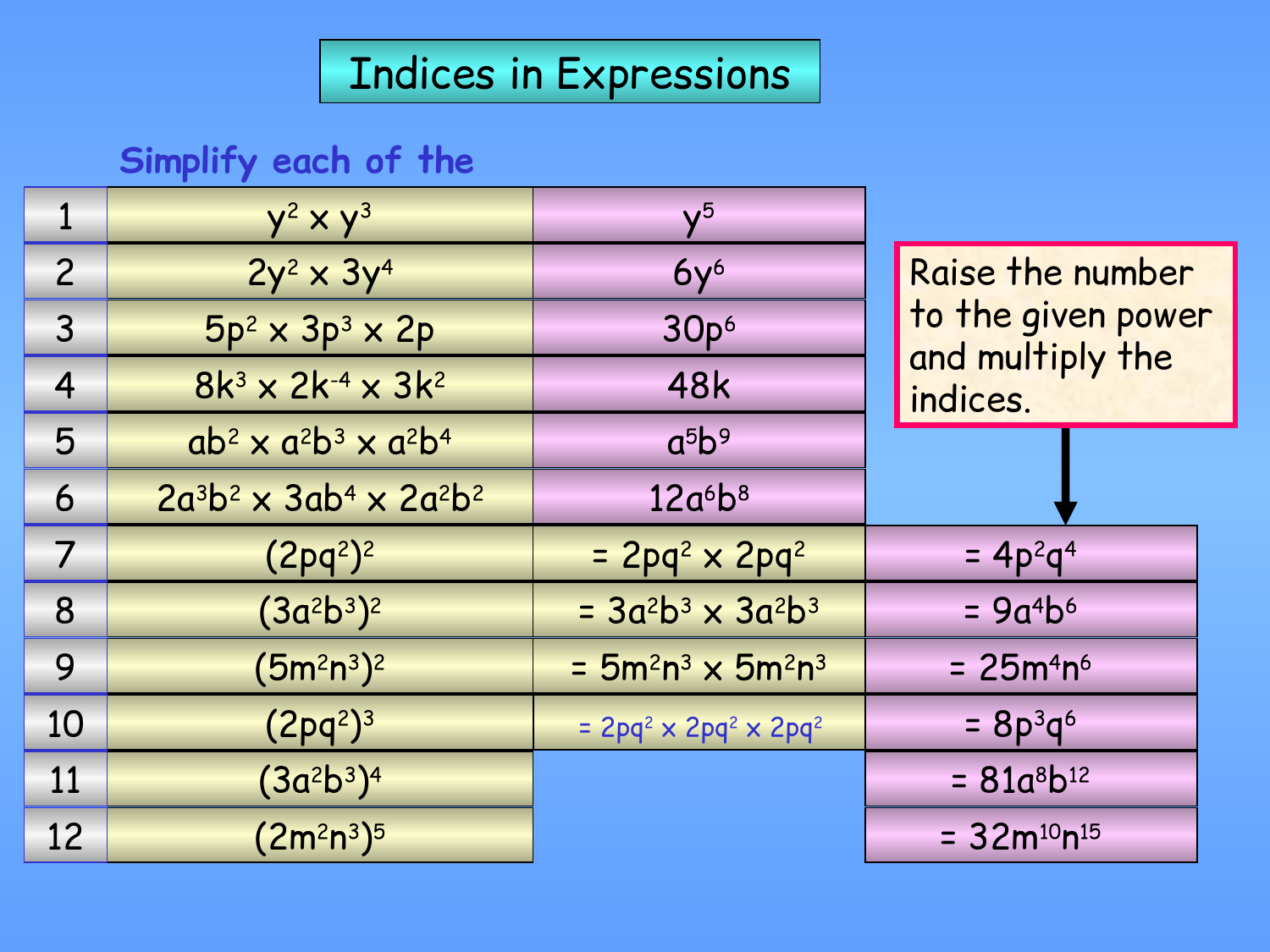

Indices in Expressions
Simplify each of the following:
1
y2 x y3
2
2y2 x 3y4
3
5p2 x 3p3 x 2p
4
8k3 x 2k-4 x 3k2
5
ab2 x a2b3 x a2b4
6
2a3b2 x 3ab4 x 2a2b2
7
(2pq2)2
8
(3a2b3)2
9
(5m2n3)2
10
(2pq2)3
11
(3a2b3)4
12
(2m2n3)5
y5
6y6
Raise the number to the given power and multiply the indices.

30p6
48k
a5b9
12a6b8
= 2pq2 x 2pq2
= 4p2q4
= 3a2b3 x 3a2b3
= 9a4b6
= 5m2n3 x 5m2n3
= 25m4n6
 = 2pq2 x 2pq2 x 2pq2
= 8p3q6
= 81a8b12
= 32m10n15